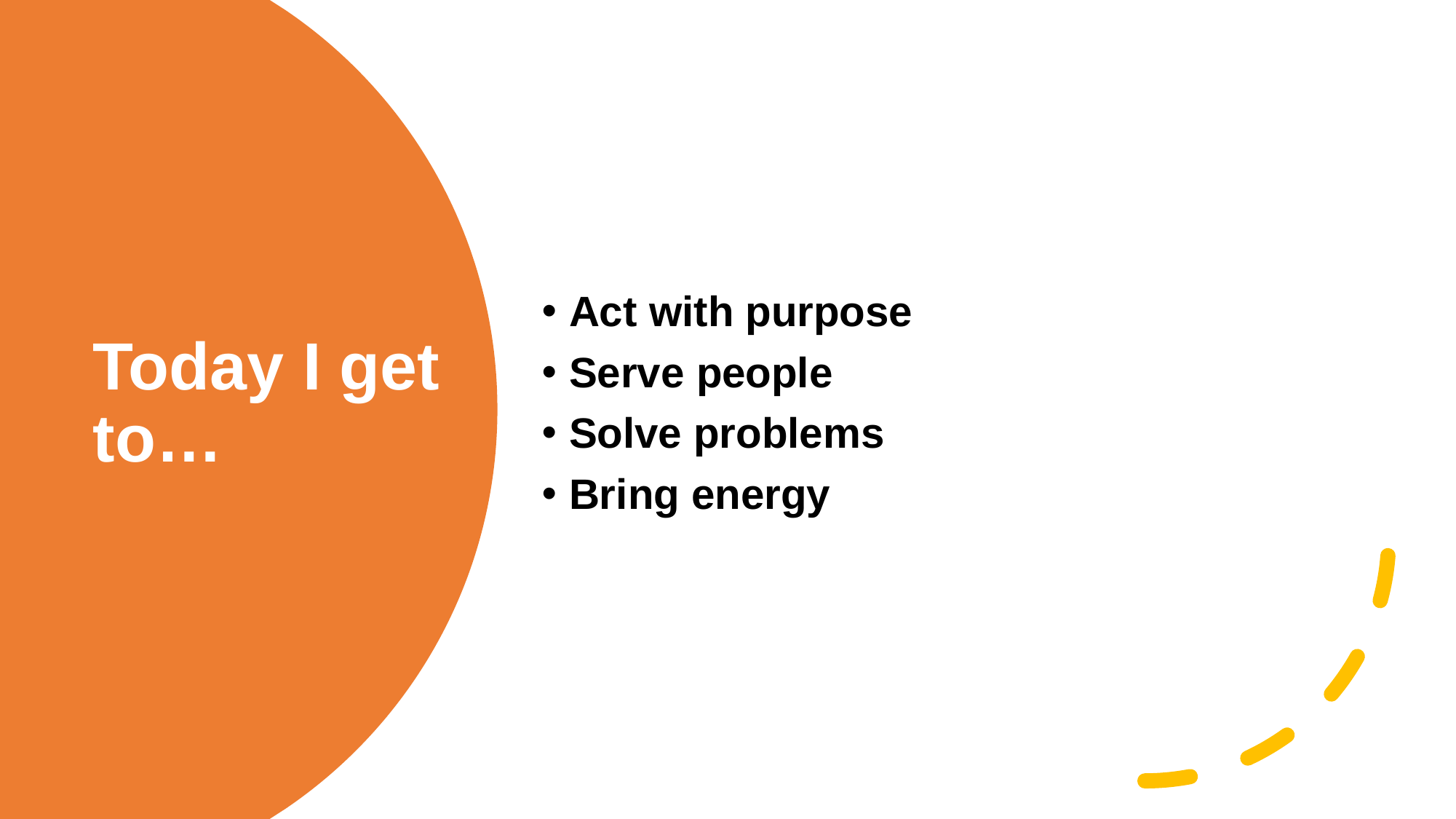

Act with purpose
Serve people
Solve problems
Bring energy
# Today I get to…